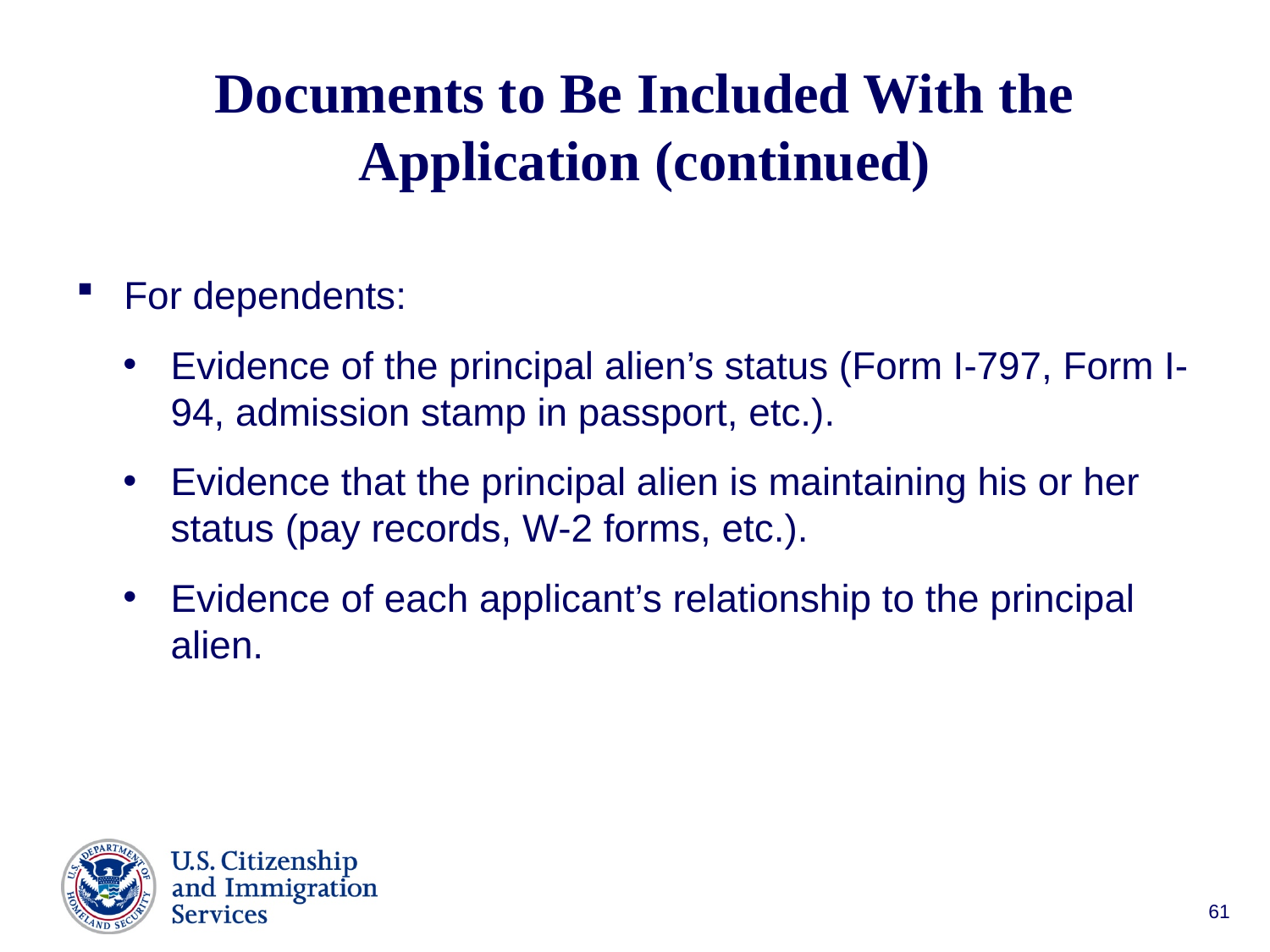

# Documents to Be Included With the Application (continued)
For dependents:
Evidence of the principal alien’s status (Form I-797, Form I-94, admission stamp in passport, etc.).
Evidence that the principal alien is maintaining his or her status (pay records, W-2 forms, etc.).
Evidence of each applicant’s relationship to the principal alien.
61